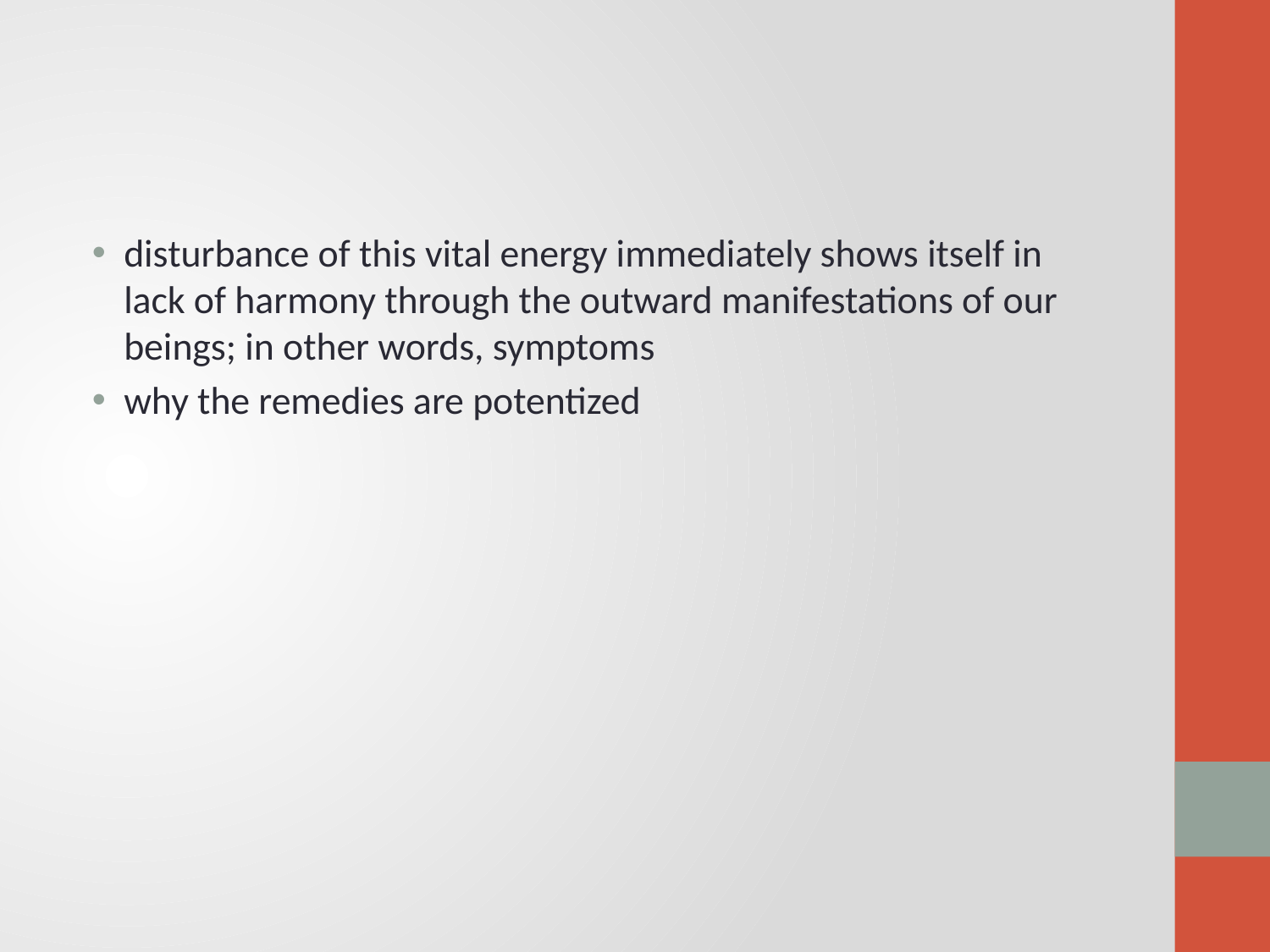

#
disturbance of this vital energy immediately shows itself in lack of harmony through the outward manifestations of our beings; in other words, symptoms
why the remedies are potentized